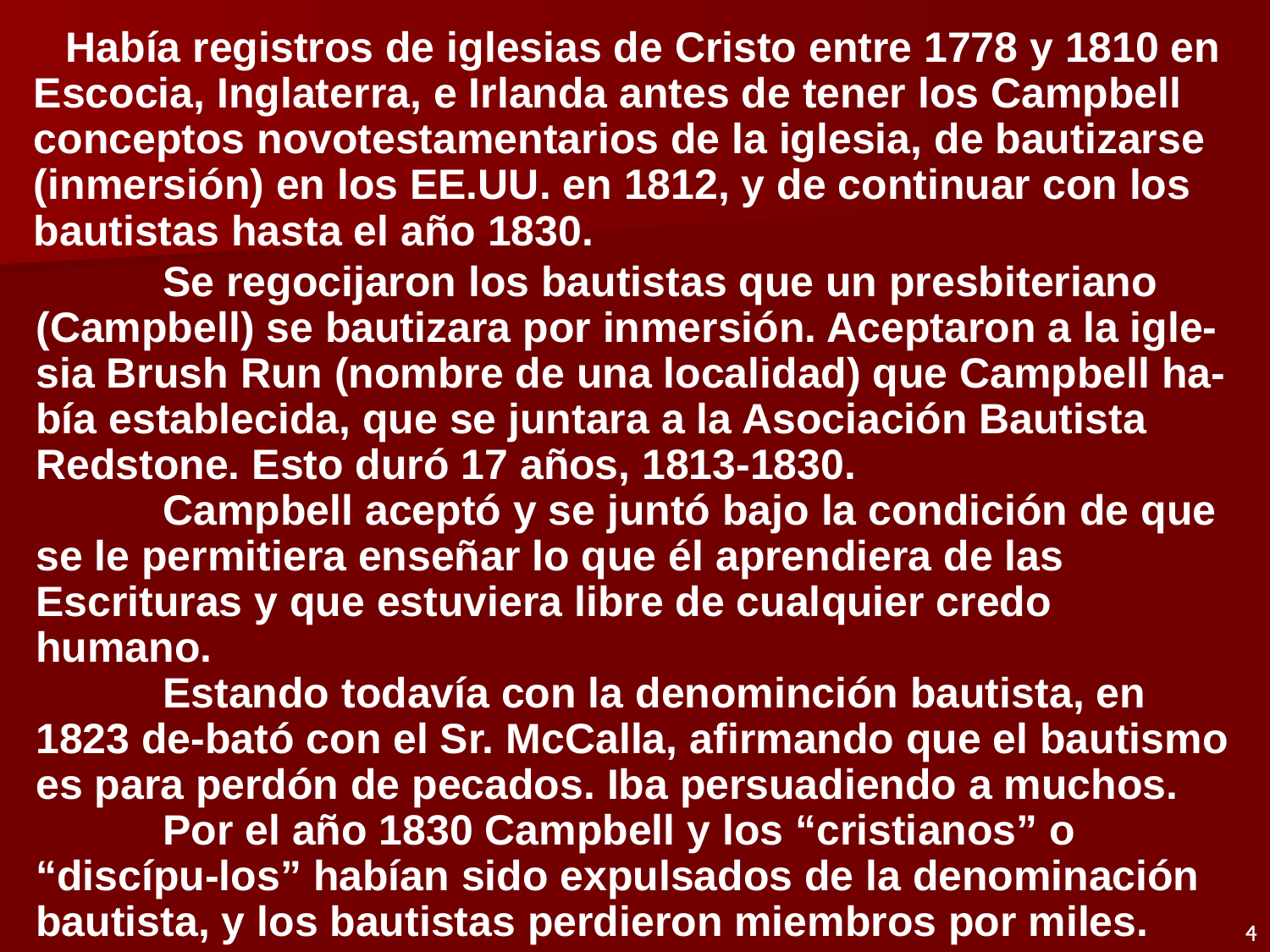

# Había registros de iglesias de Cristo entre 1778 y 1810 en Escocia, Inglaterra, e Irlanda antes de tener los Campbell conceptos novotestamentarios de la iglesia, de bautizarse (inmersión) en los EE.UU. en 1812, y de continuar con los bautistas hasta el año 1830.
	Se regocijaron los bautistas que un presbiteriano (Campbell) se bautizara por inmersión. Aceptaron a la igle-sia Brush Run (nombre de una localidad) que Campbell ha-bía establecida, que se juntara a la Asociación Bautista Redstone. Esto duró 17 años, 1813-1830.
	Campbell aceptó y se juntó bajo la condición de que se le permitiera enseñar lo que él aprendiera de las Escrituras y que estuviera libre de cualquier credo humano.
	Estando todavía con la denominción bautista, en 1823 de-bató con el Sr. McCalla, afirmando que el bautismo es para perdón de pecados. Iba persuadiendo a muchos.
	Por el año 1830 Campbell y los “cristianos” o “discípu-los” habían sido expulsados de la denominación bautista, y los bautistas perdieron miembros por miles.
4